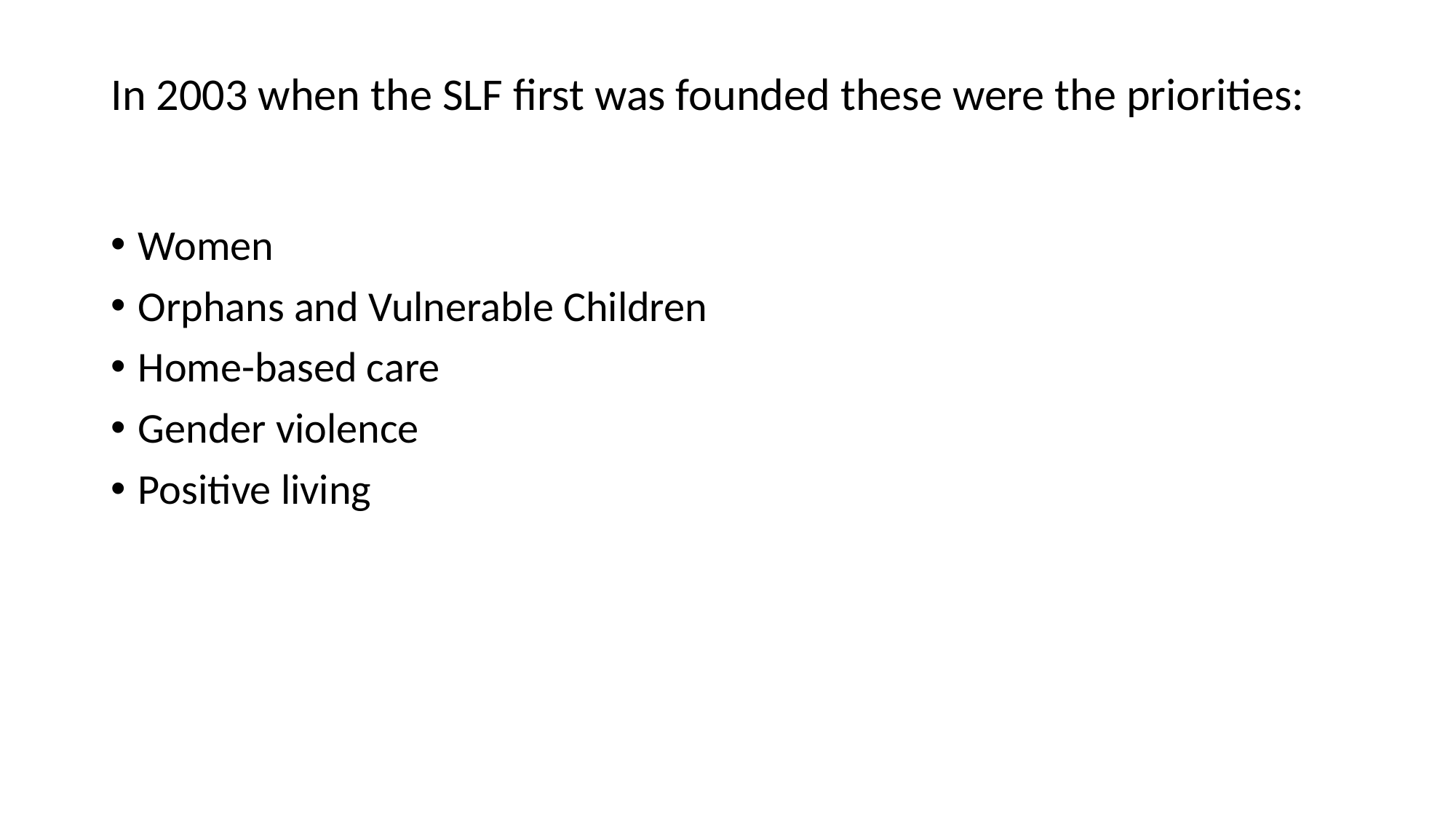

# In 2003 when the SLF first was founded these were the priorities:
Women
Orphans and Vulnerable Children
Home-based care
Gender violence
Positive living